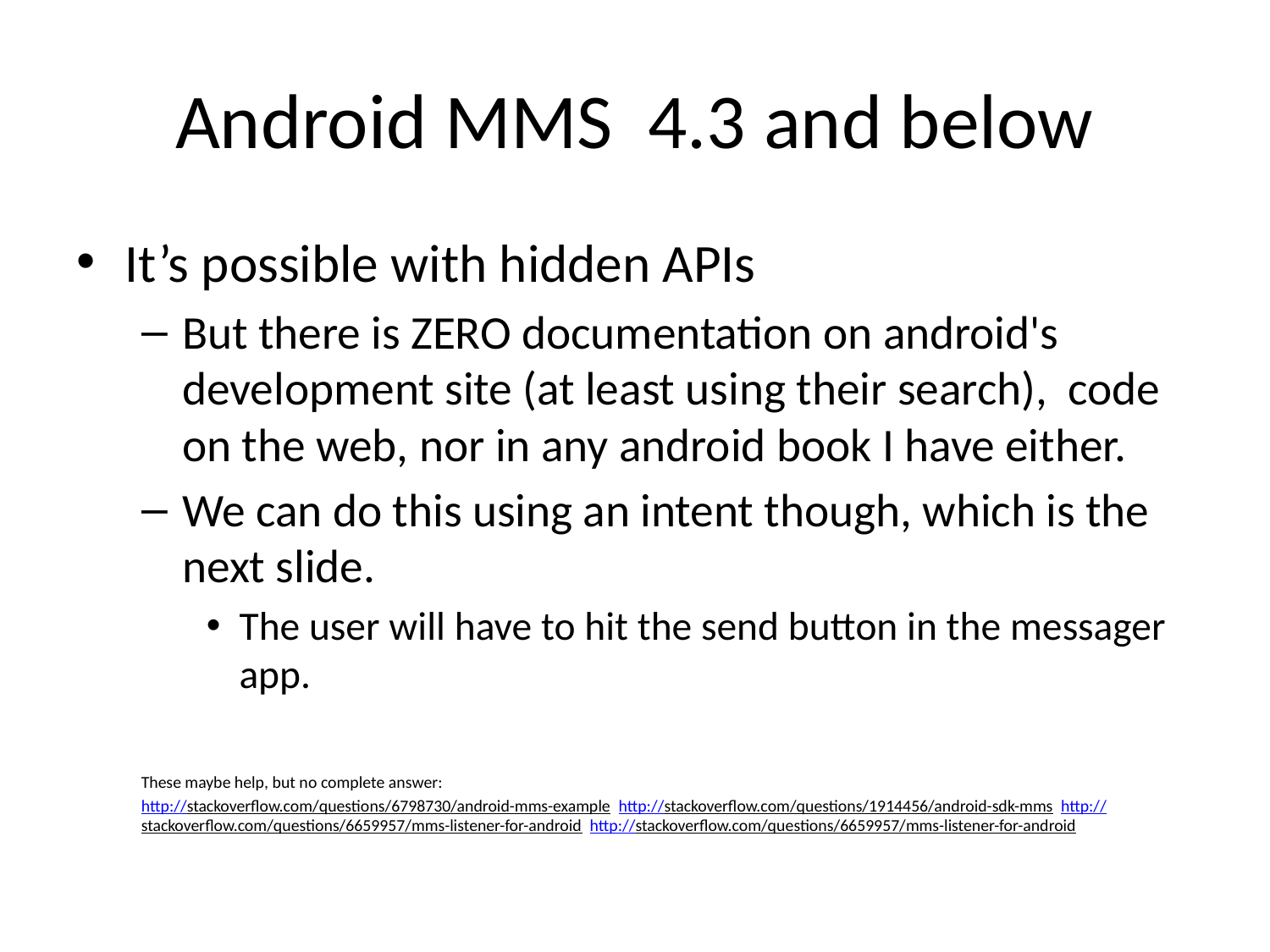

# Android MMS  4.3 and below
It’s possible with hidden APIs
But there is ZERO documentation on android's development site (at least using their search),  code on the web, nor in any android book I have either.
We can do this using an intent though, which is the next slide.
The user will have to hit the send button in the messager app.

These maybe help, but no complete answer:
http://stackoverflow.com/questions/6798730/android-mms-example  http://stackoverflow.com/questions/1914456/android-sdk-mms  http://stackoverflow.com/questions/6659957/mms-listener-for-android  http://stackoverflow.com/questions/6659957/mms-listener-for-android